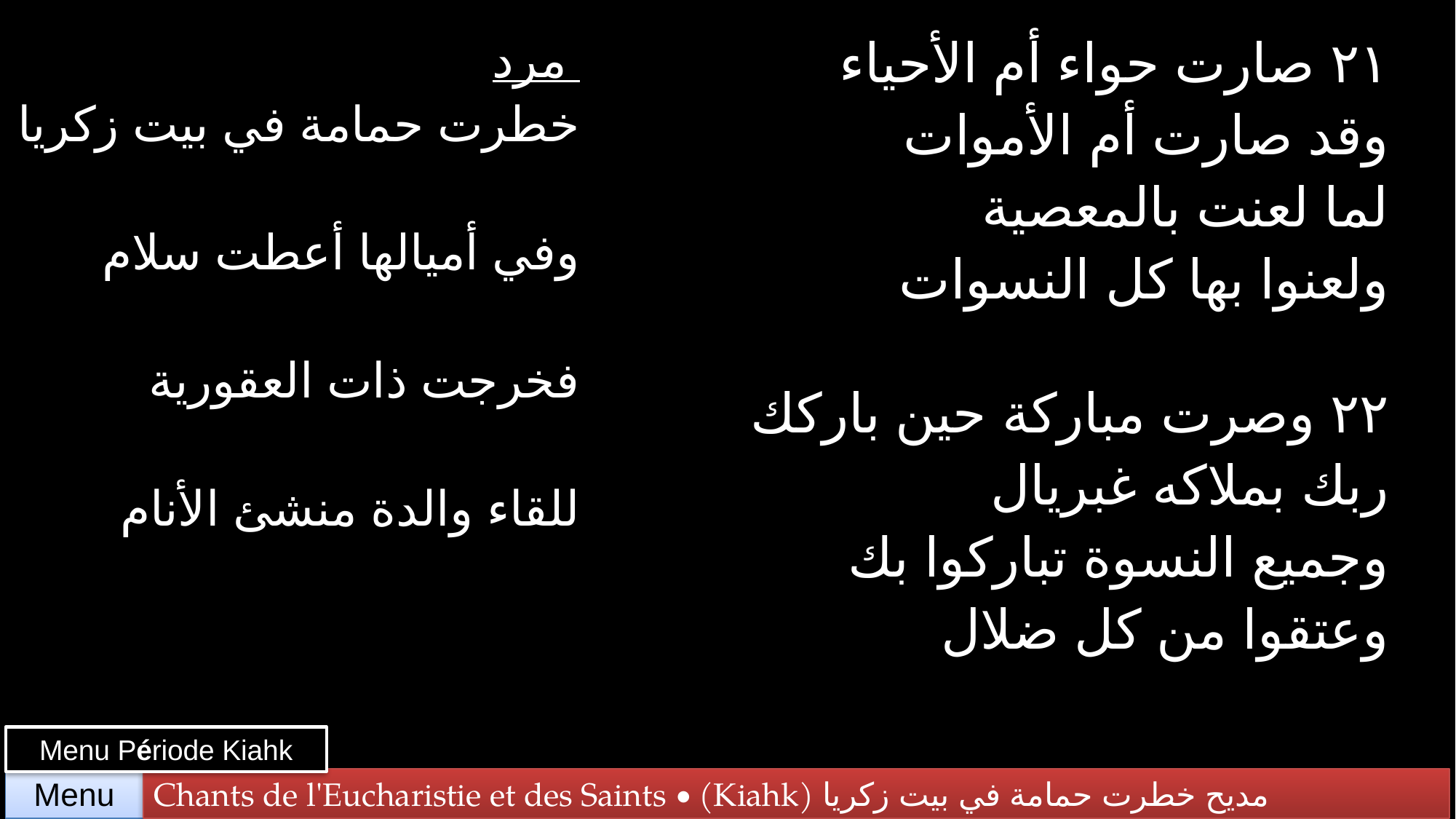

| مرد خطرت حمامة في بيت زكريا وفي أميالها أعطت سلام فخرجت ذات العقورية للقاء والدة منشئ الأنام | ٢١ صارت حواء أم الأحياء وقد صارت أم الأموات لما لعنت بالمعصية ولعنوا بها كل النسوات |
| --- | --- |
|  | ٢٢ وصرت مباركة حين باركك ربك بملاكه غبريال وجميع النسوة تباركوا بك وعتقوا من كل ضلال |

Menu Période Kiahk
Chants de l'Eucharistie et des Saints • (Kiahk) مديح خطرت حمامة في بيت زكريا
Menu